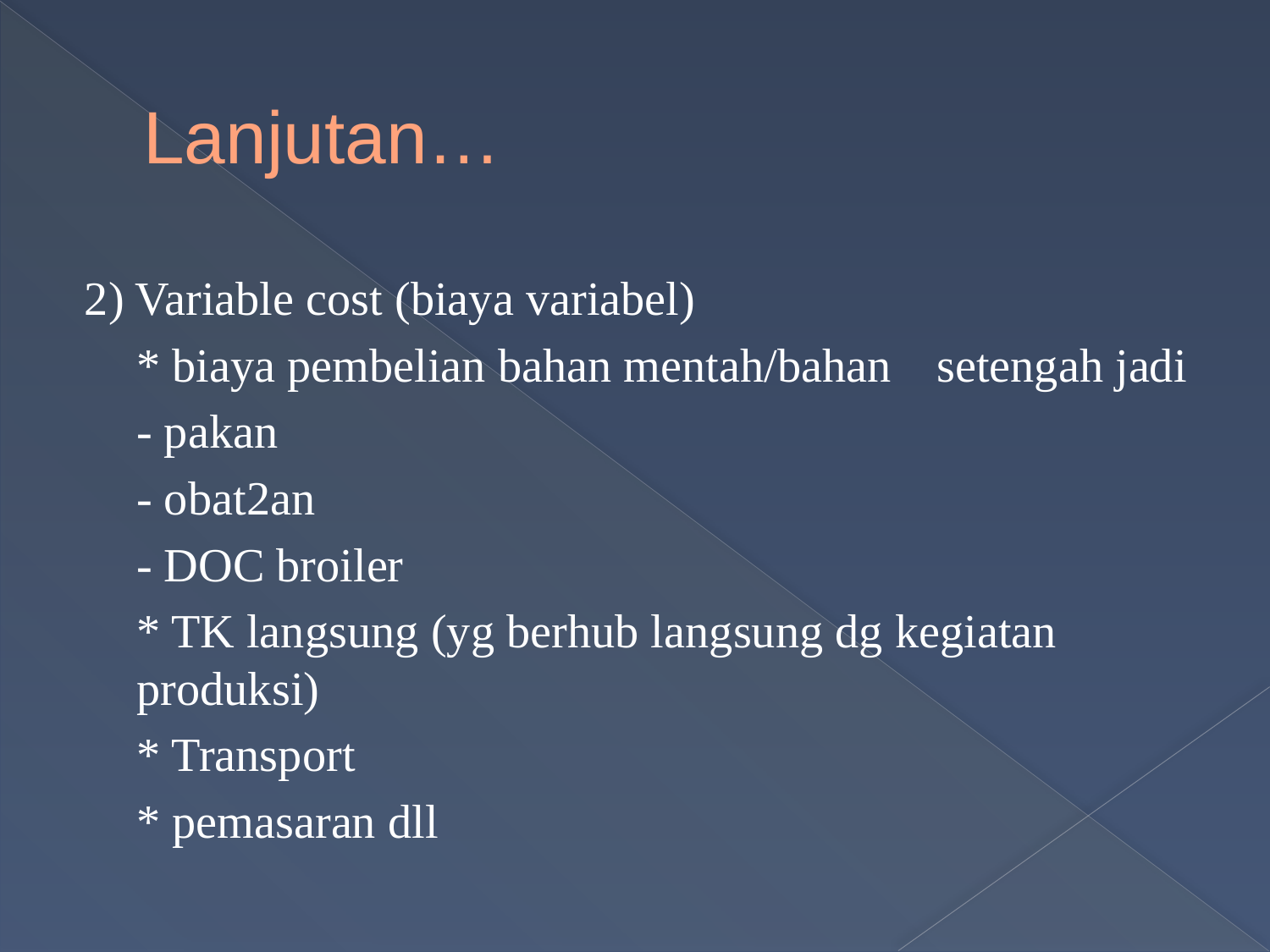

# Lanjutan…
2) Variable cost (biaya variabel)
	* biaya pembelian bahan mentah/bahan 	setengah jadi
		- pakan
		- obat2an
		- DOC broiler
	* TK langsung (yg berhub langsung dg kegiatan 	produksi)
	* Transport
	* pemasaran dll